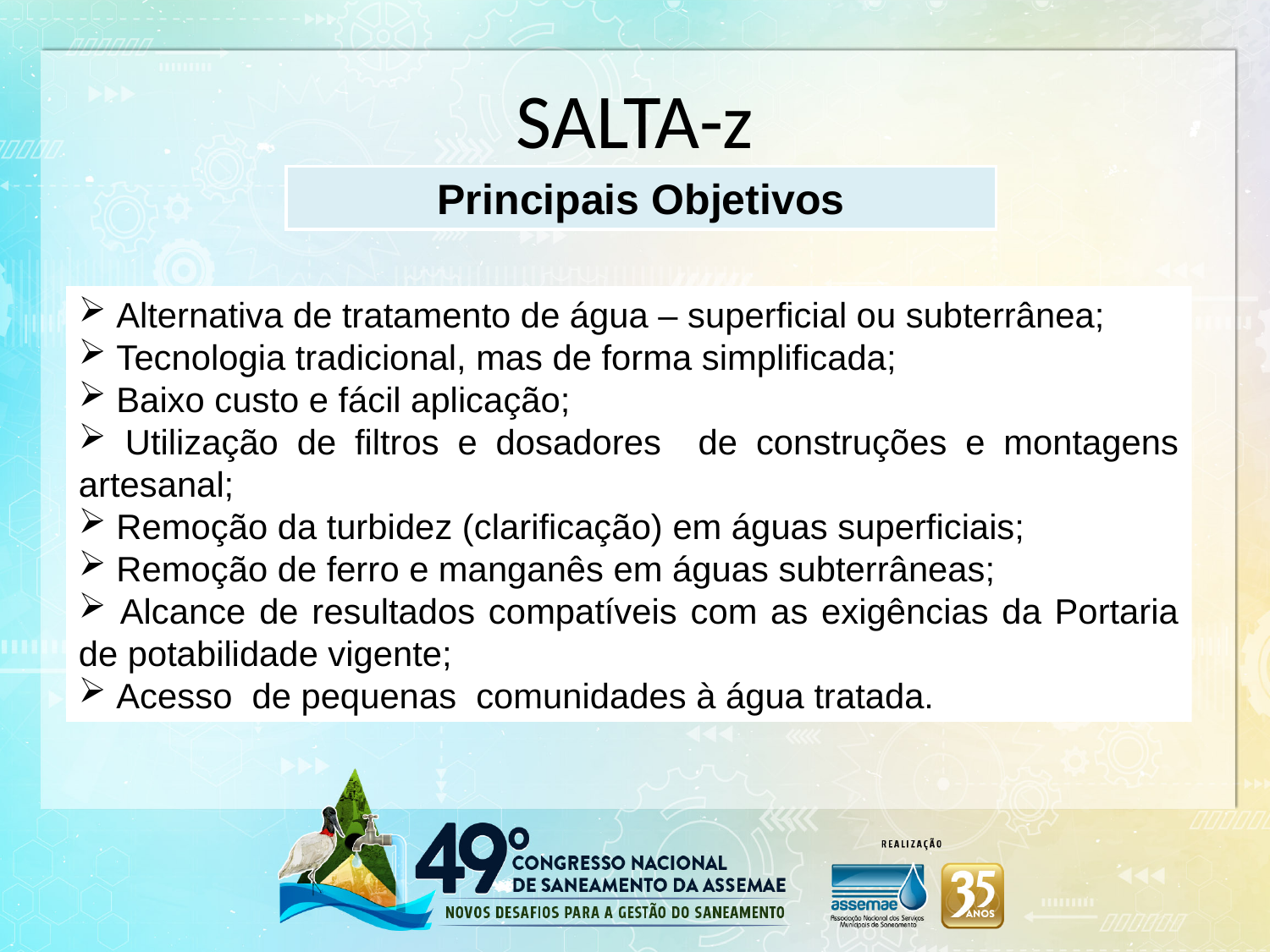

# SALTA-z
Principais Objetivos
 Alternativa de tratamento de água – superficial ou subterrânea;
 Tecnologia tradicional, mas de forma simplificada;
 Baixo custo e fácil aplicação;
 Utilização de filtros e dosadores  de construções e montagens artesanal;
 Remoção da turbidez (clarificação) em águas superficiais;
 Remoção de ferro e manganês em águas subterrâneas;
 Alcance de resultados compatíveis com as exigências da Portaria de potabilidade vigente;
 Acesso  de pequenas  comunidades à água tratada.